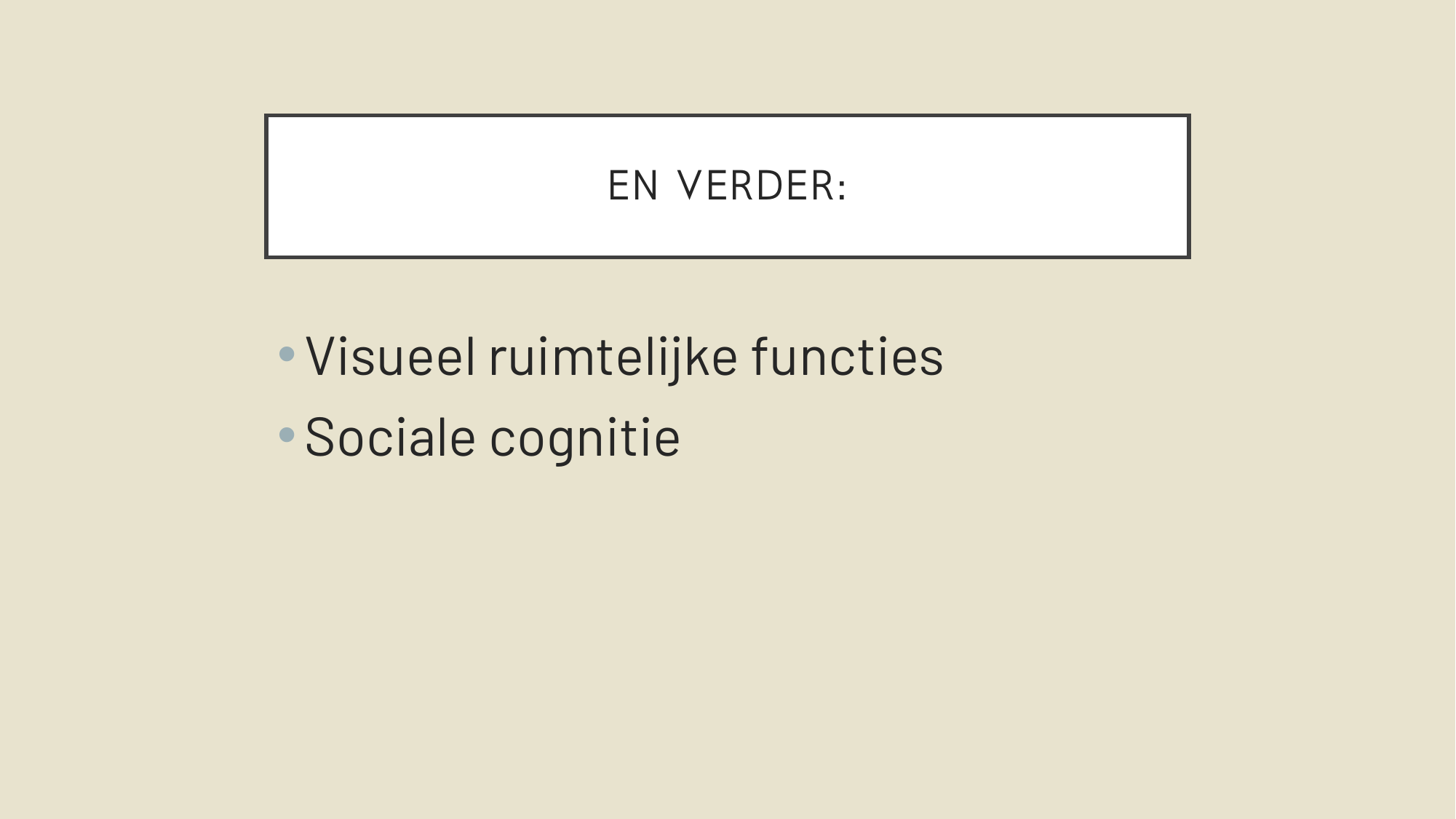

# En verder:
Visueel ruimtelijke functies
Sociale cognitie